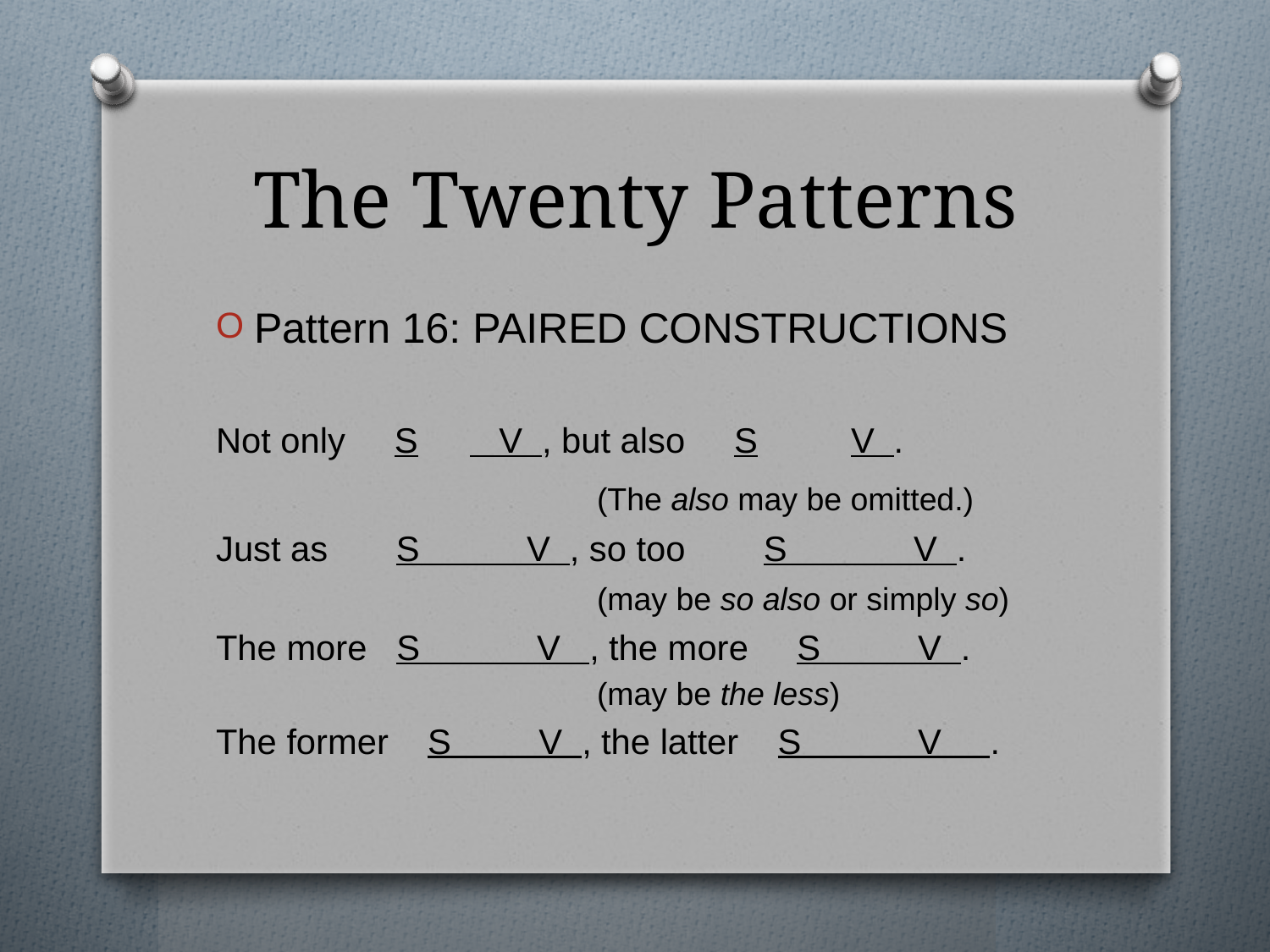

# The Twenty Patterns
Pattern 16: PAIRED CONSTRUCTIONS

Not only     S	   V  , but also     S	V  .
			(The also may be omitted.)
Just as       S           V  , so too        S             V  .
			(may be so also or simply so)
The more   S            V   , the more     S          V  .
			(may be the less)
The former    S         V  , the latter    S            V     .